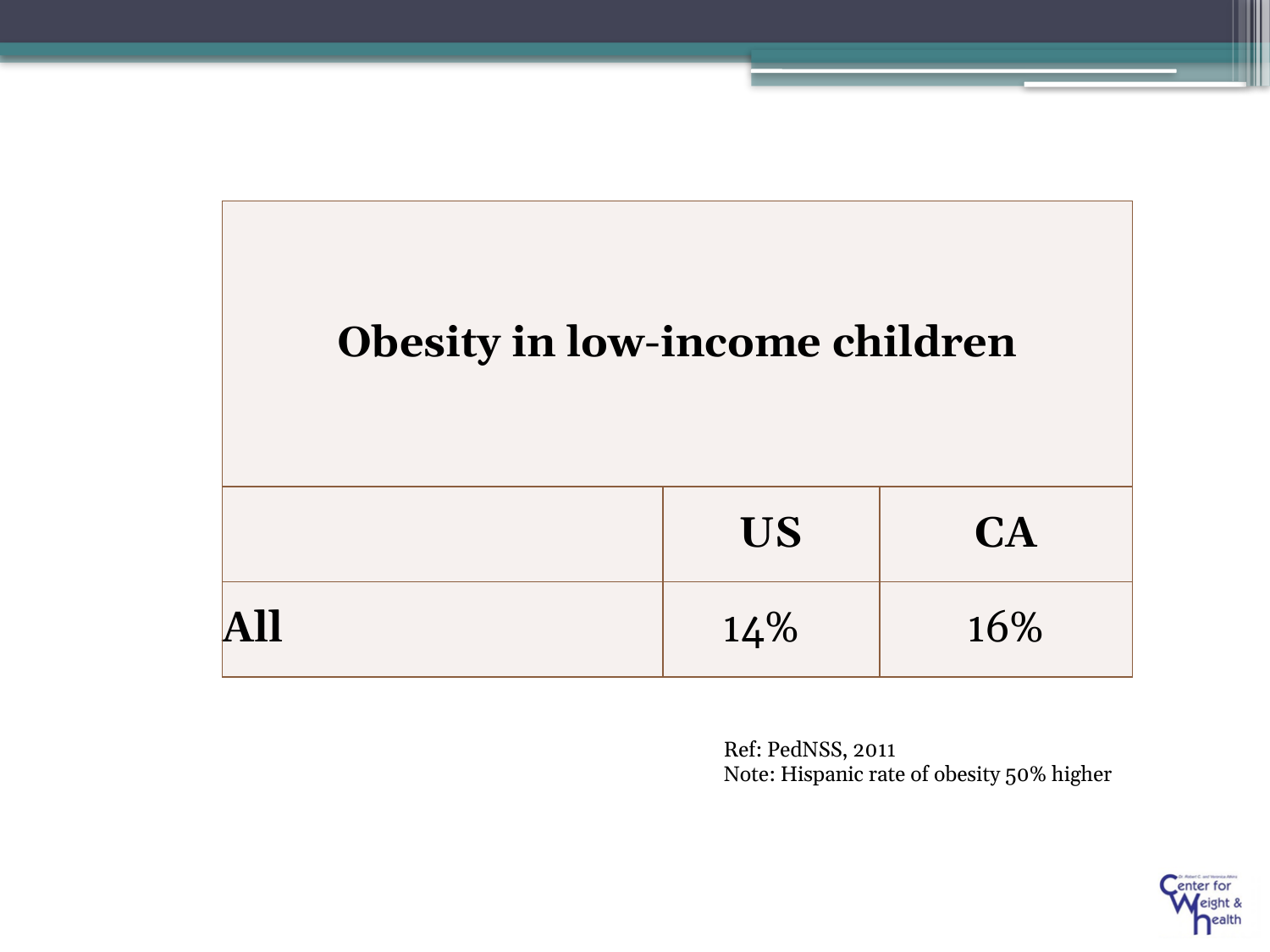

| Obesity in low-income children |  |  |
| --- | --- | --- |
|  | US | CA |
| All | 14% | 16% |
Ref: PedNSS, 2011
Note: Hispanic rate of obesity 50% higher